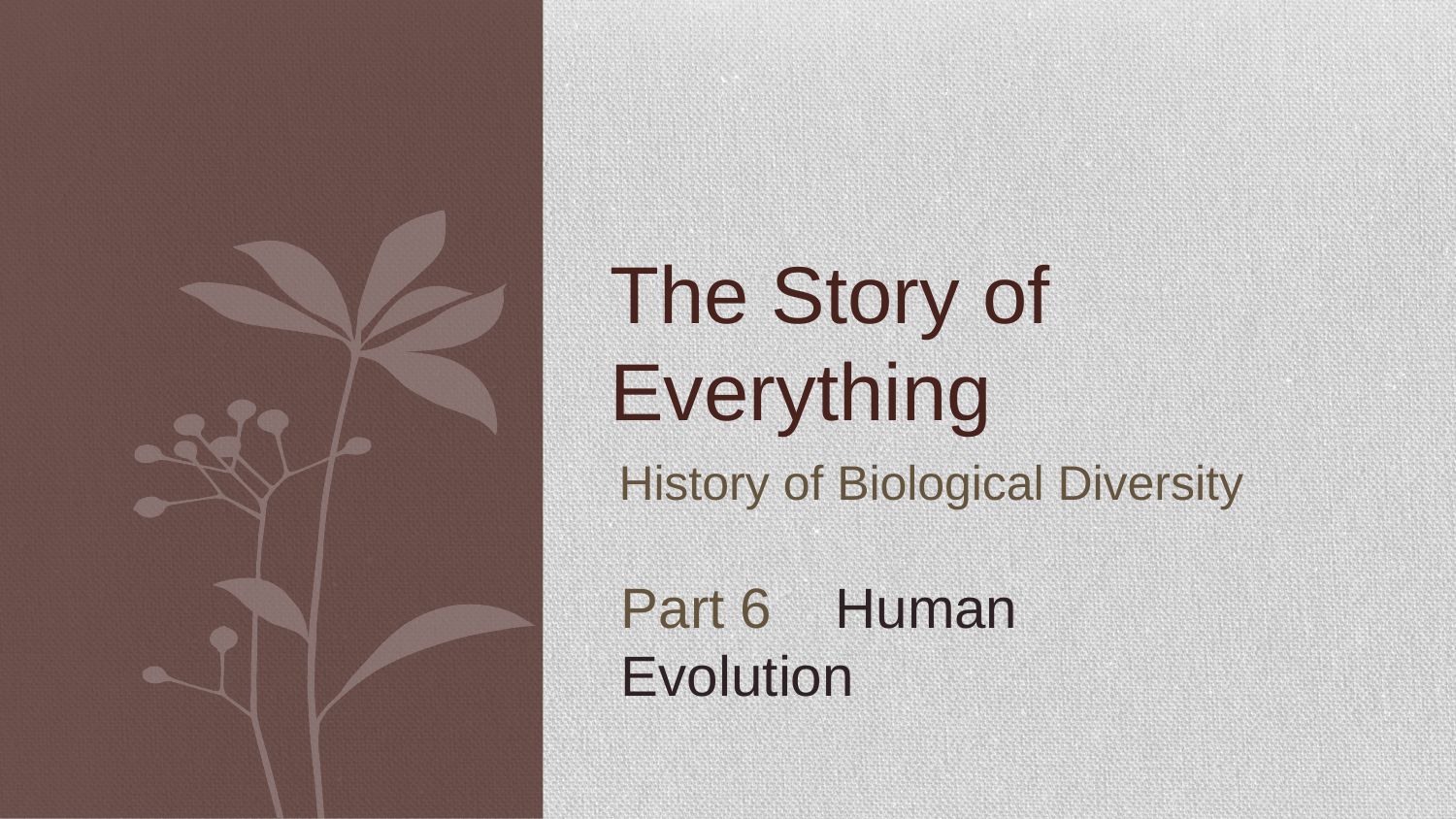

# The Story of Everything
History of Biological Diversity
Part 6    Human Evolution